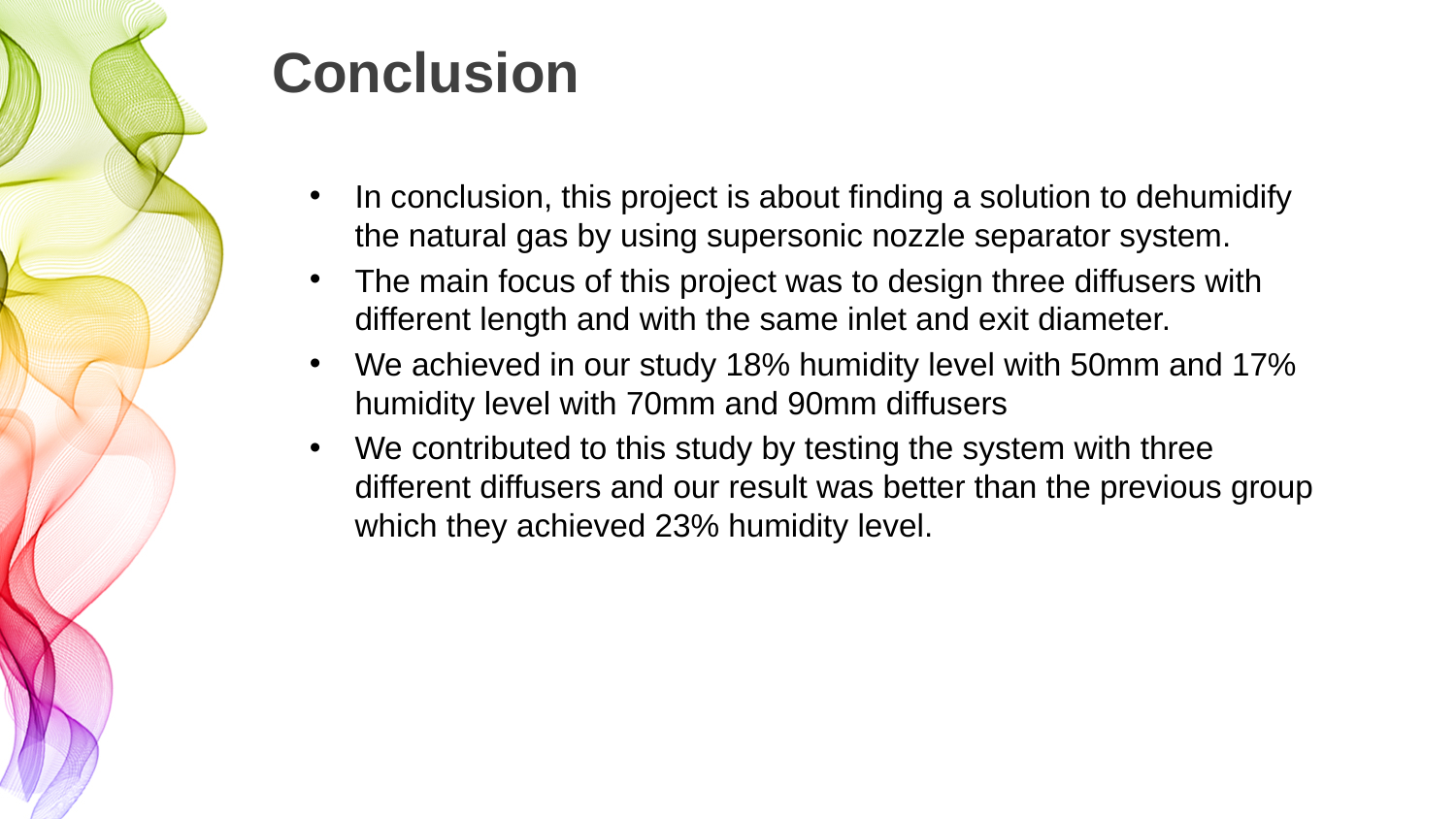

# Conclusion
In conclusion, this project is about finding a solution to dehumidify the natural gas by using supersonic nozzle separator system.
The main focus of this project was to design three diffusers with different length and with the same inlet and exit diameter.
We achieved in our study 18% humidity level with 50mm and 17% humidity level with 70mm and 90mm diffusers
We contributed to this study by testing the system with three different diffusers and our result was better than the previous group which they achieved 23% humidity level.